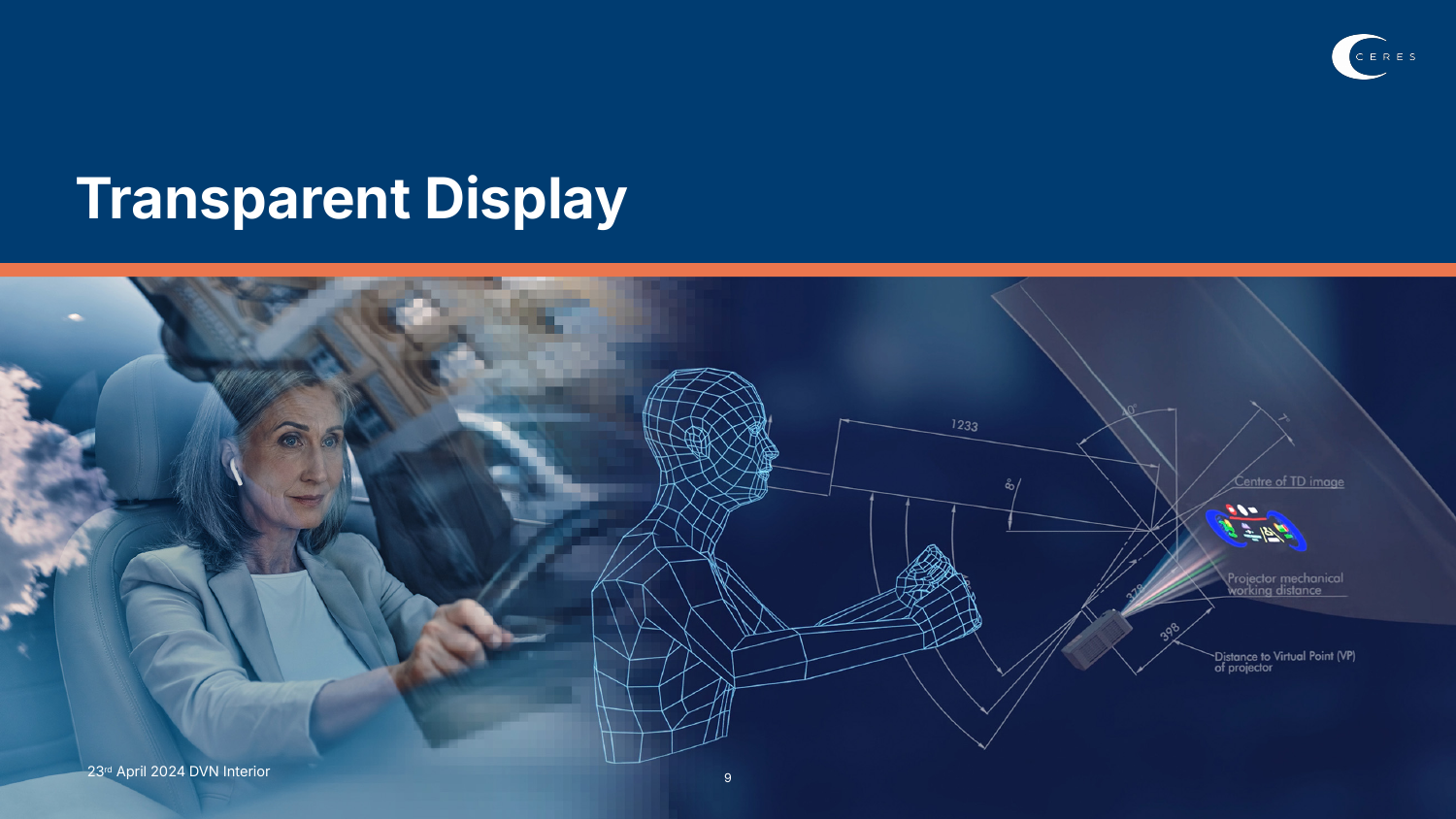

# Transparent Display
23rd April 2024 DVN Interior
9